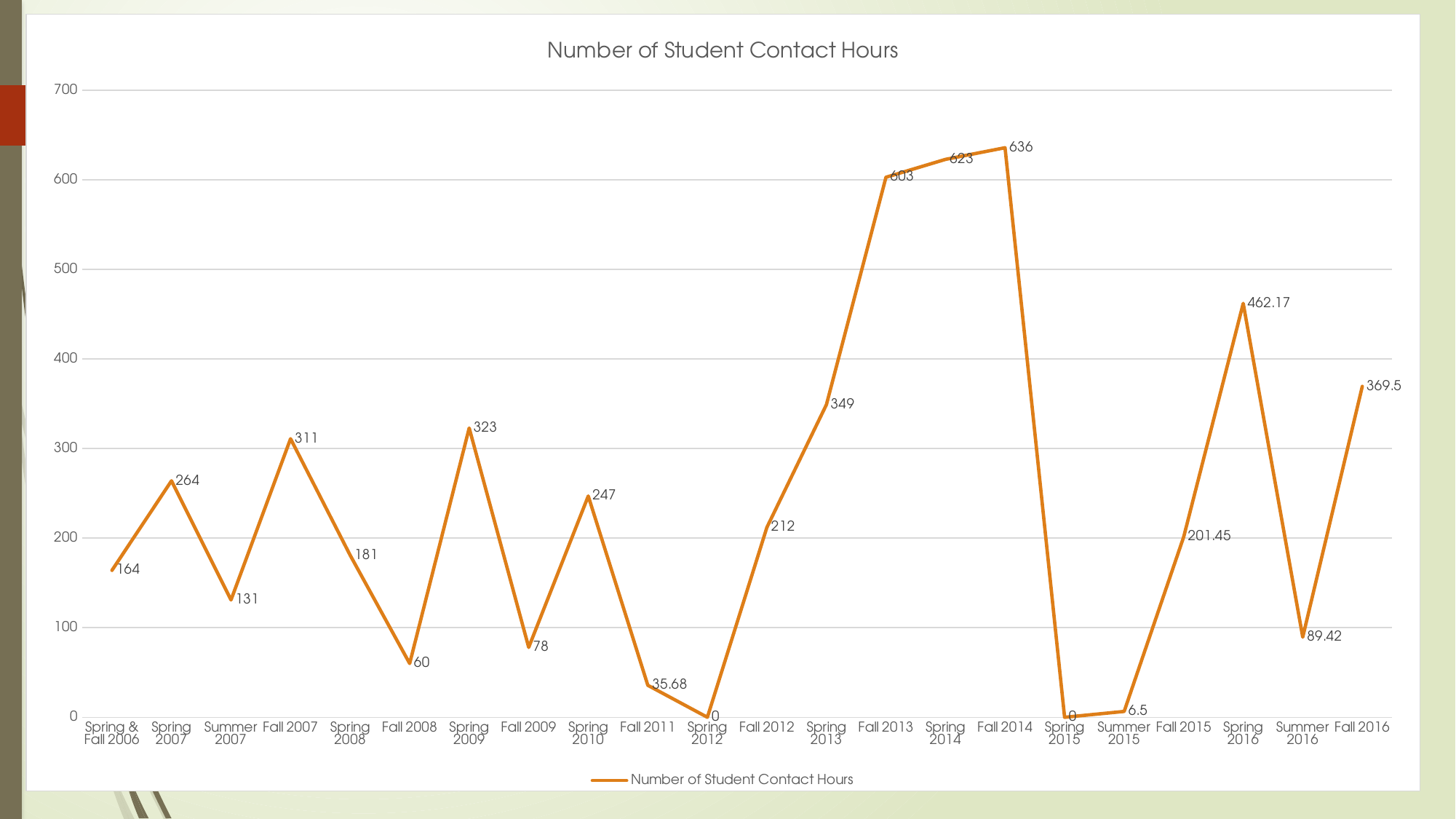

### Chart:

| Category | Number of Student Contact Hours |
|---|---|
| Spring & Fall 2006 | 164.0 |
| Spring 2007 | 264.0 |
| Summer 2007 | 131.0 |
| Fall 2007 | 311.0 |
| Spring 2008 | 181.0 |
| Fall 2008 | 60.0 |
| Spring 2009 | 323.0 |
| Fall 2009 | 78.0 |
| Spring 2010 | 247.0 |
| Fall 2011 | 35.68 |
| Spring 2012 | 0.0 |
| Fall 2012 | 212.0 |
| Spring 2013 | 349.0 |
| Fall 2013 | 603.0 |
| Spring 2014 | 623.0 |
| Fall 2014 | 636.0 |
| Spring 2015 | 0.0 |
| Summer 2015 | 6.5 |
| Fall 2015 | 201.45 |
| Spring 2016 | 462.17 |
| Summer 2016 | 89.42 |
| Fall 2016 | 369.5 |